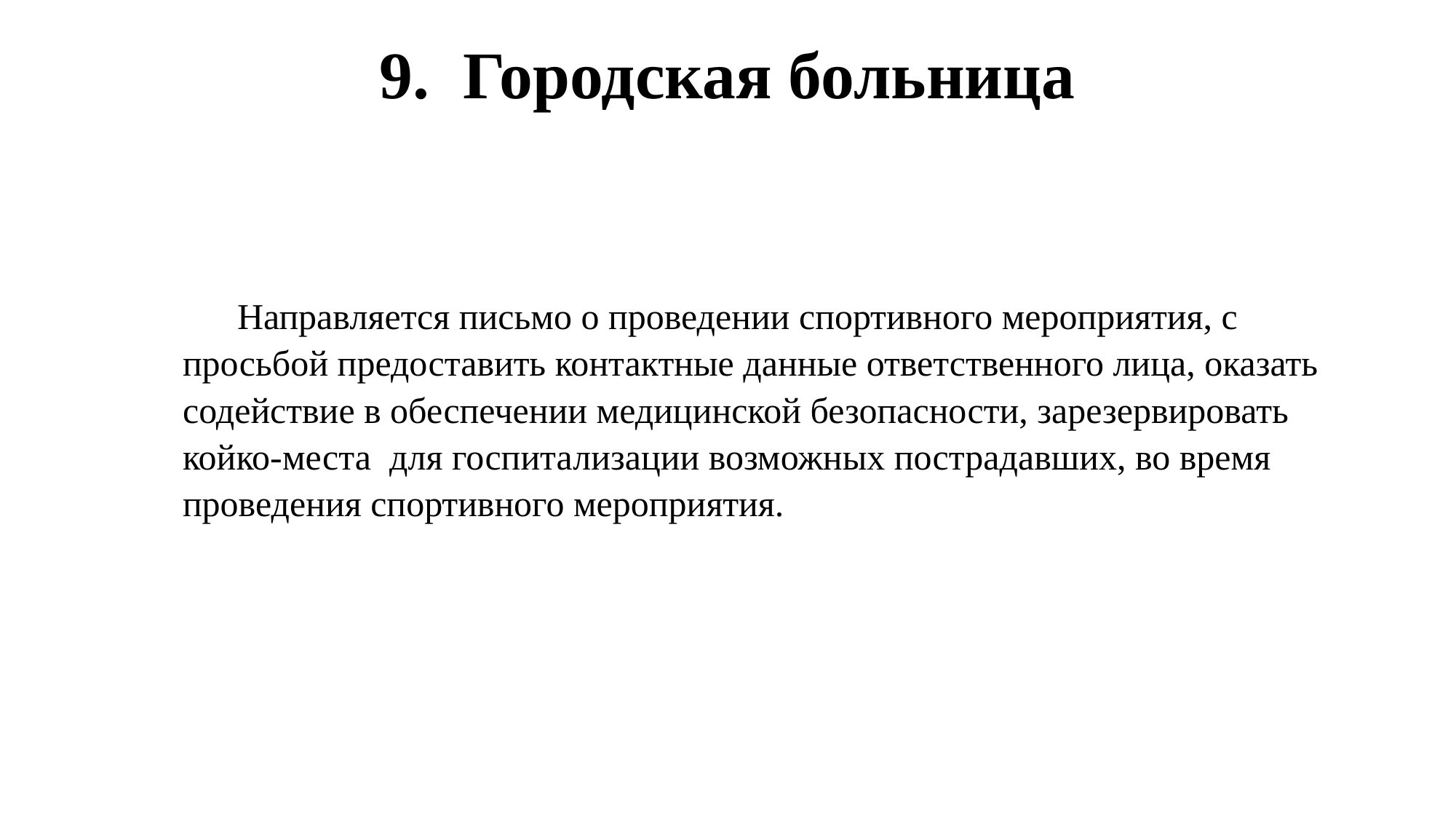

# 9.  Городская больница
Направляется письмо о проведении спортивного мероприятия, с просьбой предоставить контактные данные ответственного лица, оказать содействие в обеспечении медицинской безопасности, зарезервировать койко-места  для госпитализации возможных пострадавших, во время проведения спортивного мероприятия.